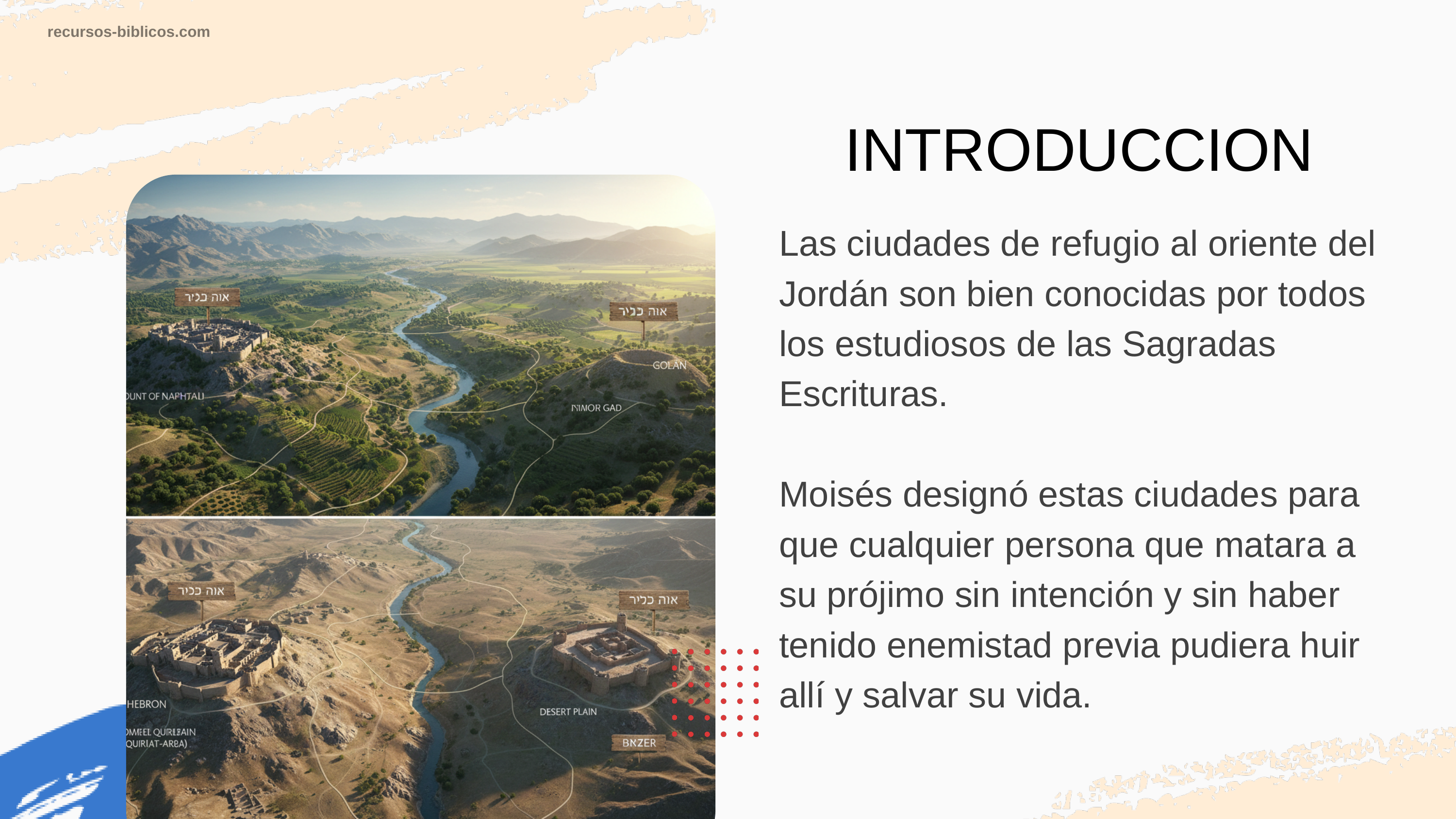

recursos-biblicos.com
INTRODUCCION

Las ciudades de refugio al oriente del Jordán son bien conocidas por todos los estudiosos de las Sagradas Escrituras.

Moisés designó estas ciudades para que cualquier persona que matara a su prójimo sin intención y sin haber tenido enemistad previa pudiera huir allí y salvar su vida.